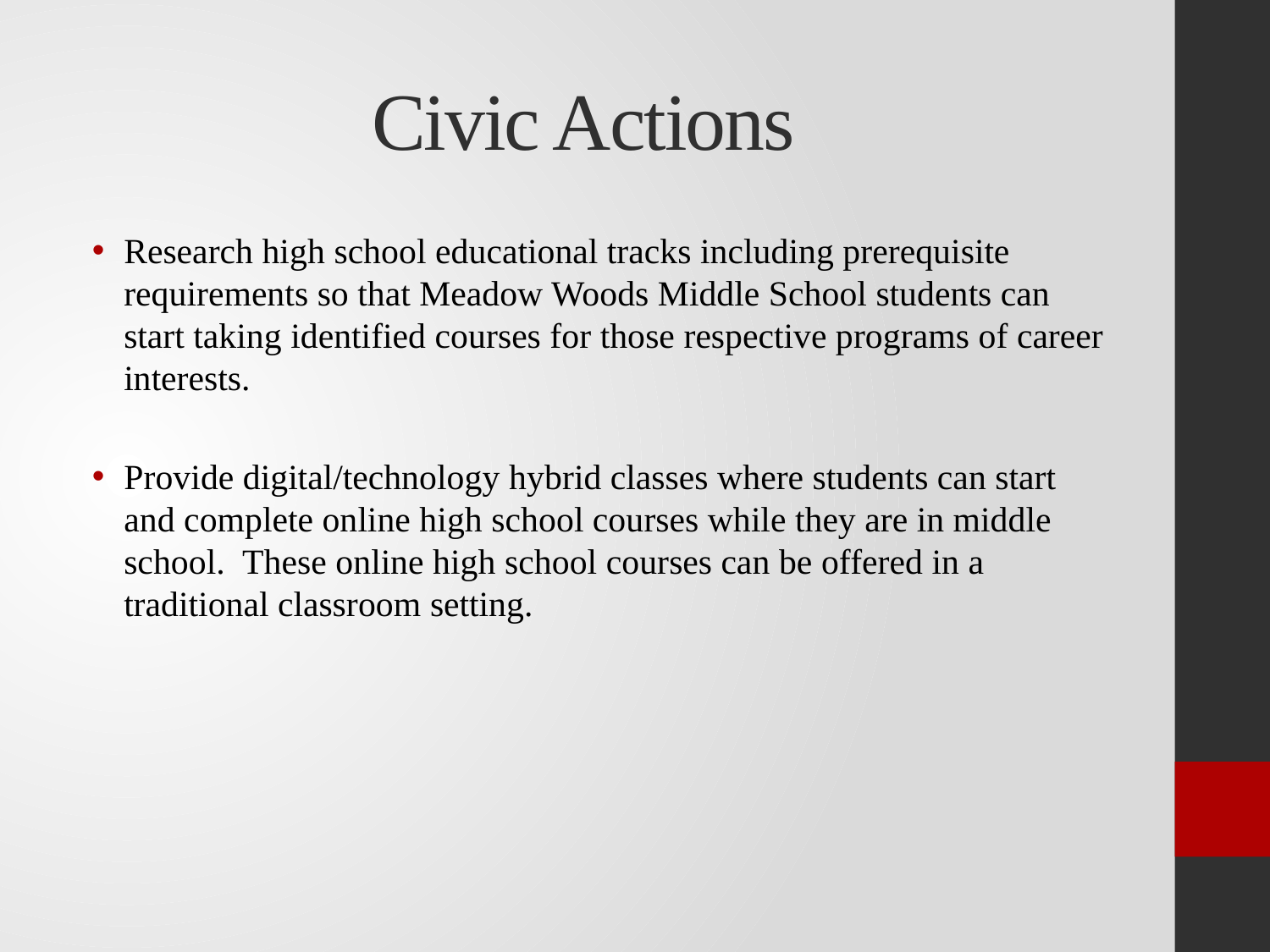

# Civic Actions
Research high school educational tracks including prerequisite requirements so that Meadow Woods Middle School students can start taking identified courses for those respective programs of career interests.

Provide digital/technology hybrid classes where students can start and complete online high school courses while they are in middle school.  These online high school courses can be offered in a traditional classroom setting.